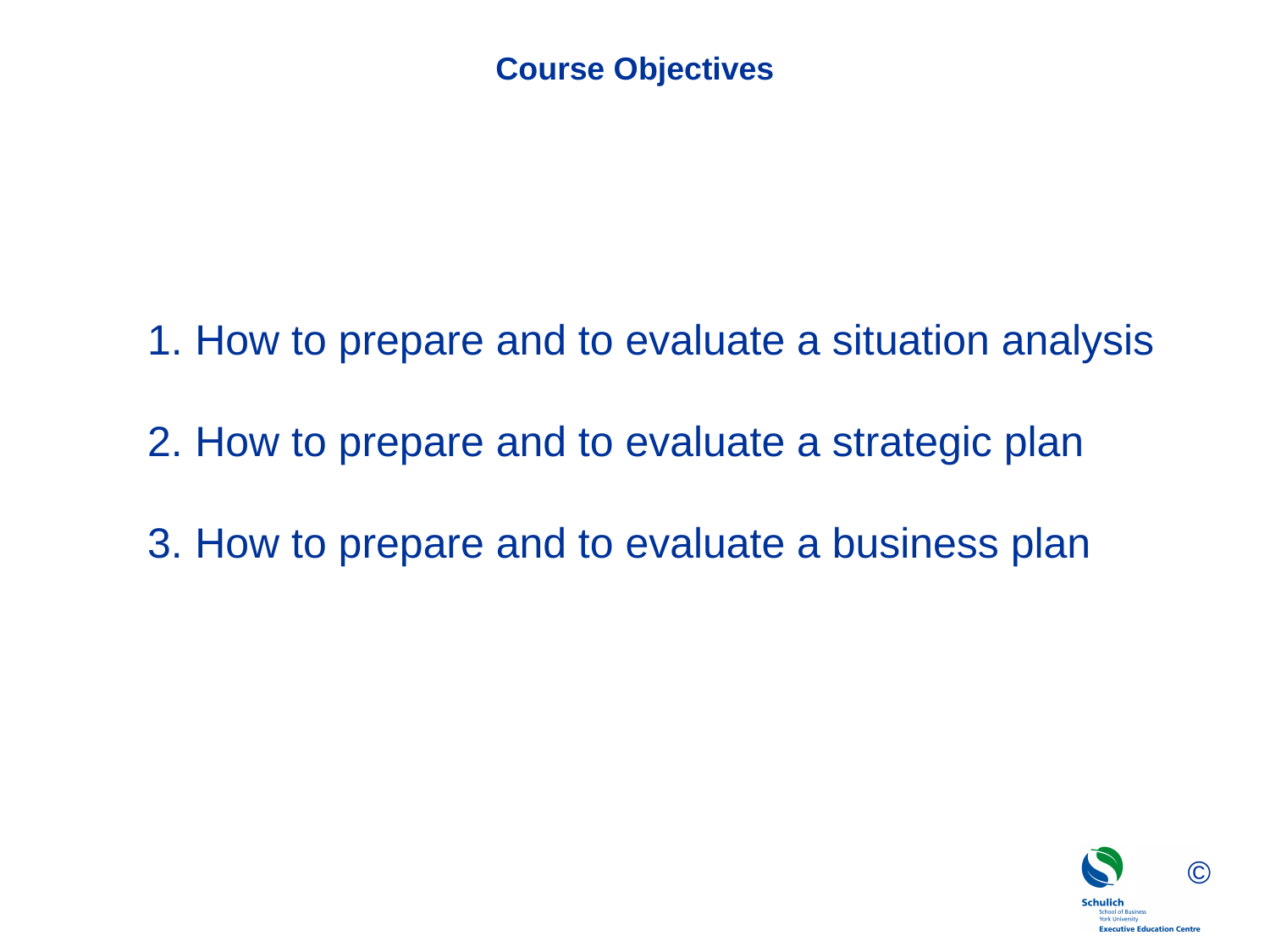

# Course Objectives
How to prepare and to evaluate a situation analysis

How to prepare and to evaluate a strategic plan

How to prepare and to evaluate a business plan